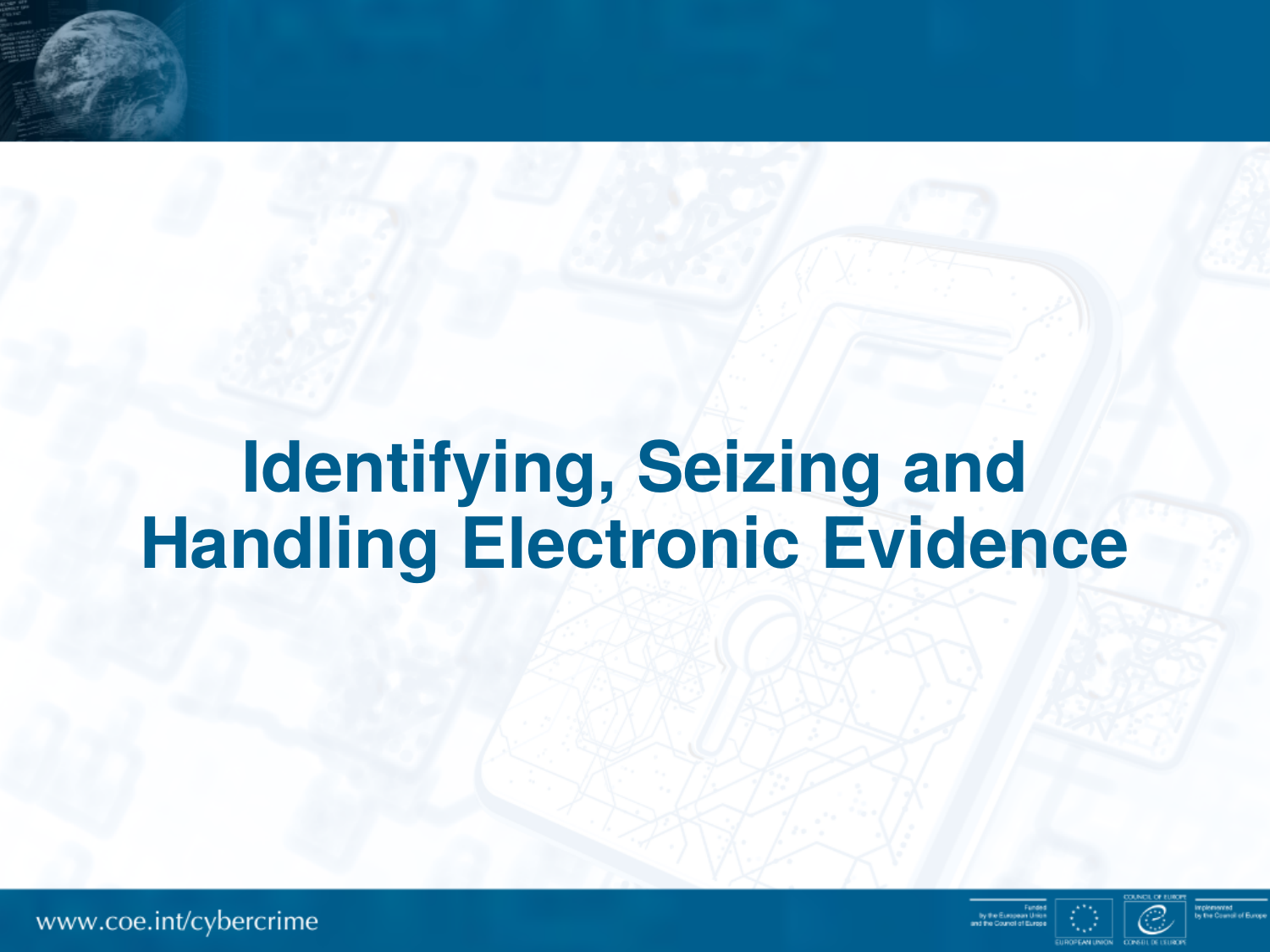

# Identifying, Seizing and Handling Electronic Evidence